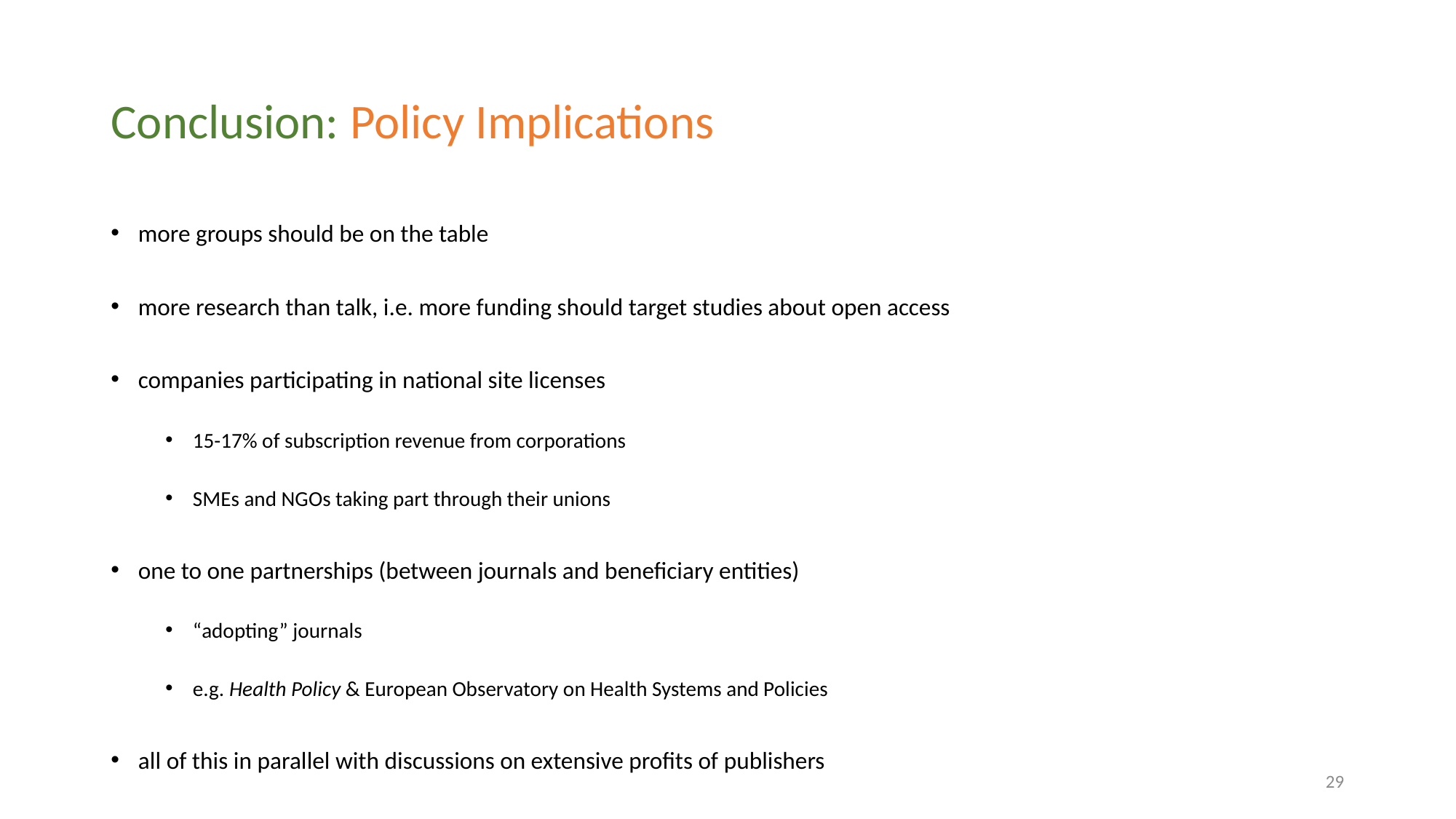

# Conclusion: Policy Implications
more groups should be on the table
more research than talk, i.e. more funding should target studies about open access
companies participating in national site licenses
15-17% of subscription revenue from corporations
SMEs and NGOs taking part through their unions
one to one partnerships (between journals and beneficiary entities)
“adopting” journals
e.g. Health Policy & European Observatory on Health Systems and Policies
all of this in parallel with discussions on extensive profits of publishers
29